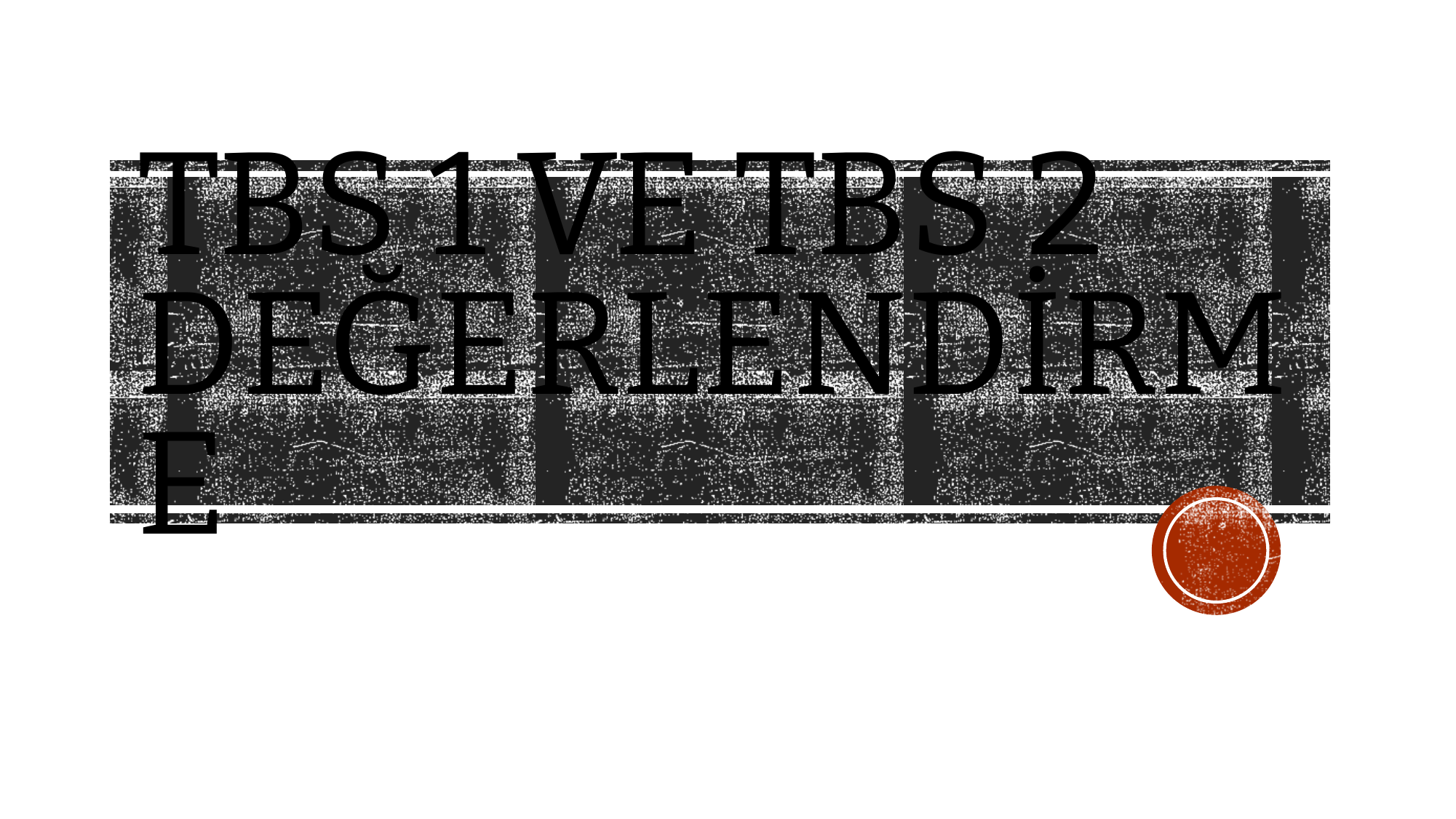

# TBS 1 VE TBS 2 DEĞERLENDİRME